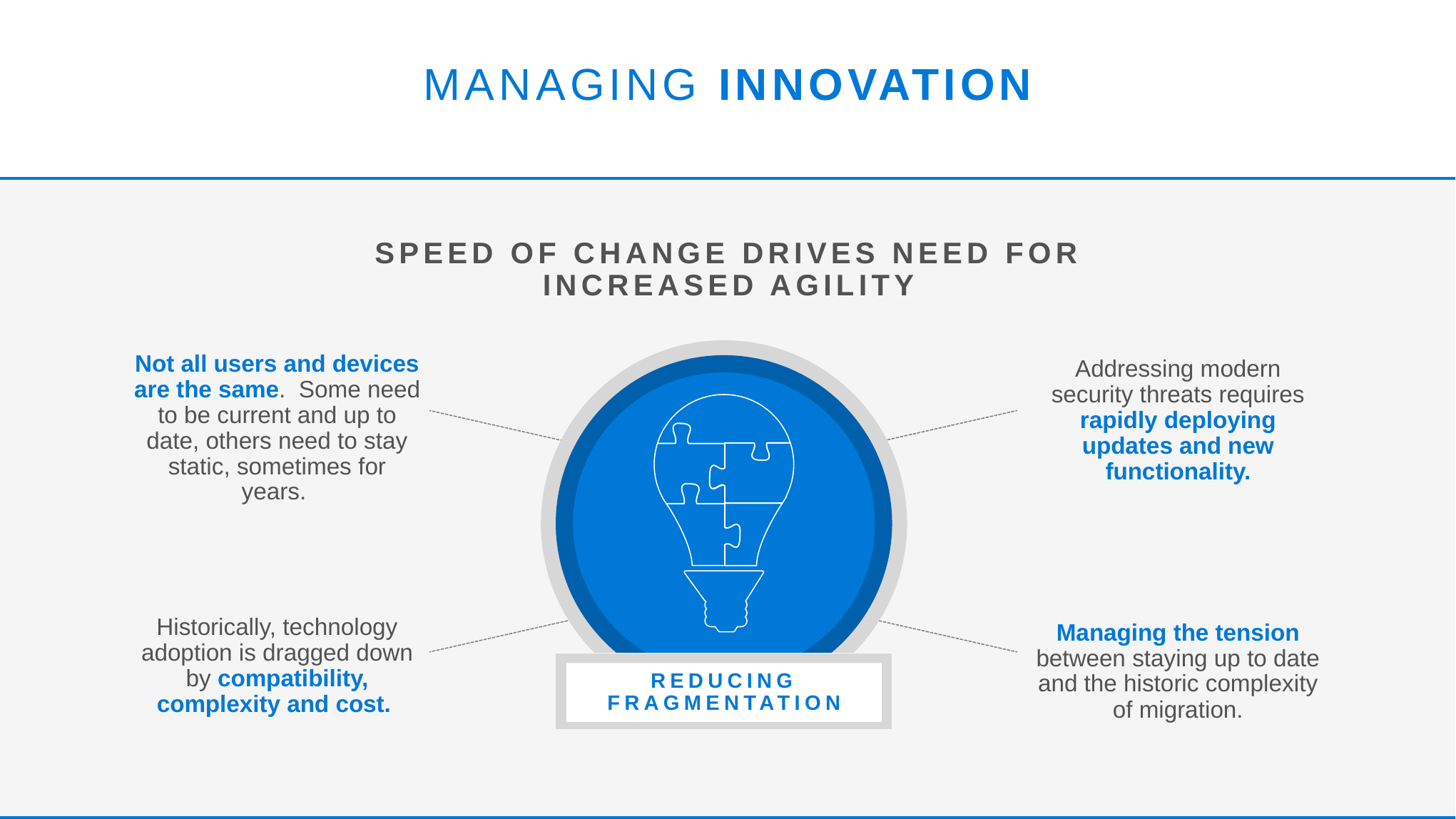

Managing innovation

Speed of change drives need for increased agility

Not all users and devices are the same.  Some need to be current and up to date, others need to stay static, sometimes for years.
Addressing modern security threats requires rapidly deploying updates and new functionality.

Historically, technology adoption is dragged down by compatibility, complexity and cost.
Managing the tension between staying up to date and the historic complexity of migration.

Reducing Fragmentation